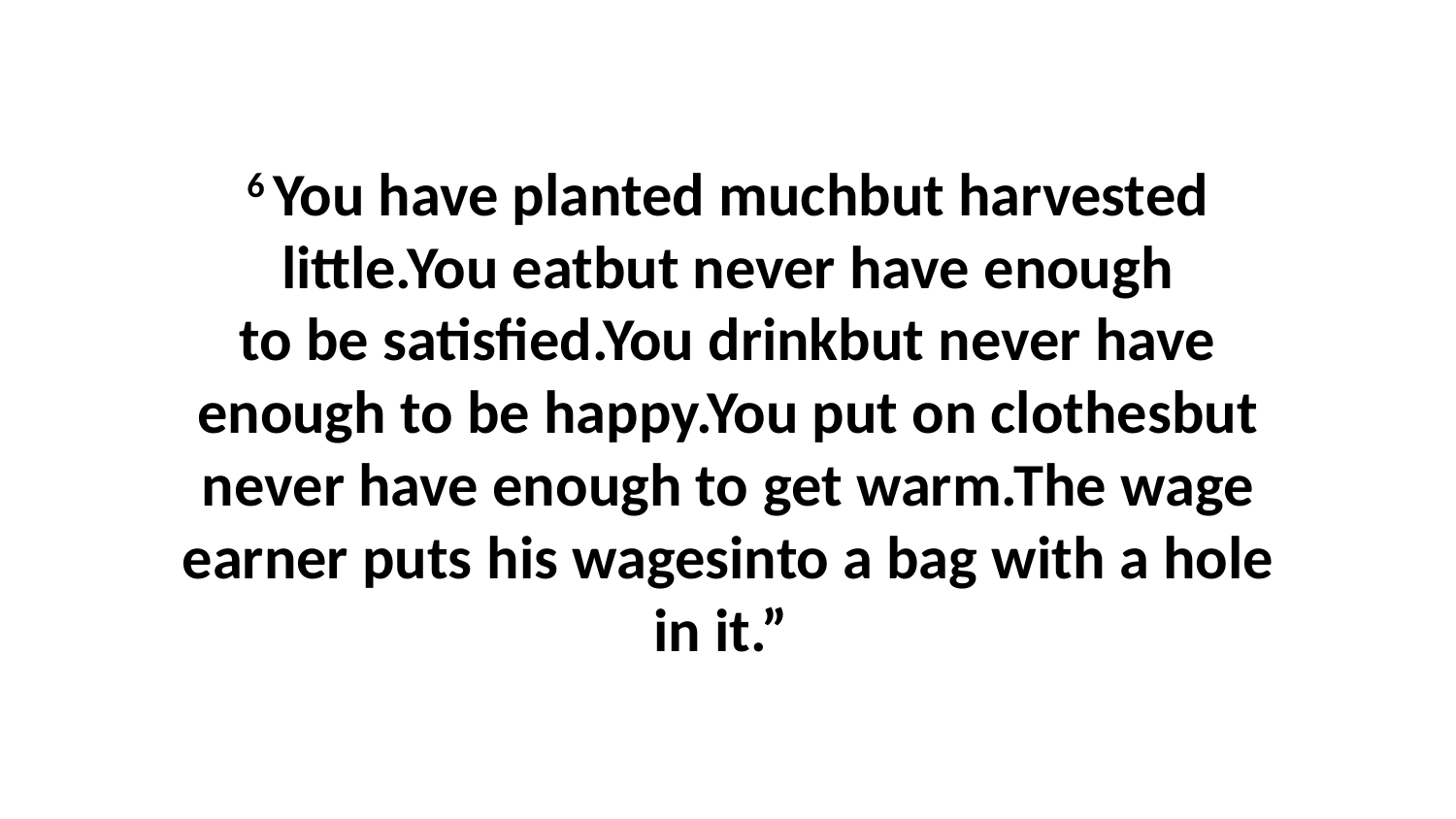

6 You have planted muchbut harvested little.You eatbut never have enough to be satisfied.You drinkbut never have enough to be happy.You put on clothesbut never have enough to get warm.The wage earner puts his wagesinto a bag with a hole in it.”